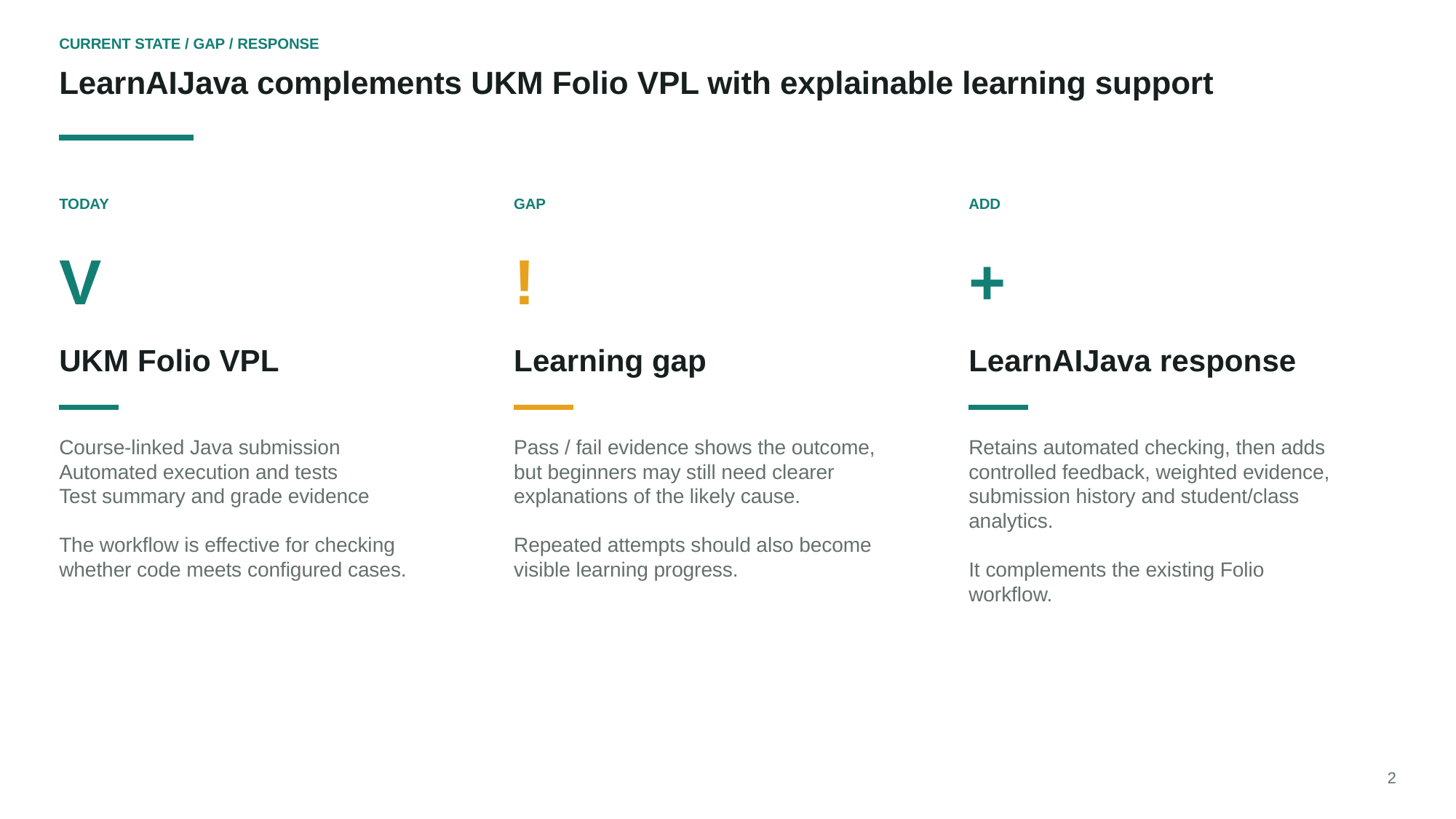

CURRENT STATE / GAP / RESPONSE
LearnAIJava complements UKM Folio VPL with explainable learning support

TODAY
GAP
ADD
V
!
+
UKM Folio VPL
Learning gap
LearnAIJava response

Course-linked Java submission
Automated execution and tests
Test summary and grade evidence

The workflow is effective for checking whether code meets configured cases.
Pass / fail evidence shows the outcome, but beginners may still need clearer explanations of the likely cause.

Repeated attempts should also become visible learning progress.
Retains automated checking, then adds controlled feedback, weighted evidence, submission history and student/class analytics.

It complements the existing Folio workflow.
2